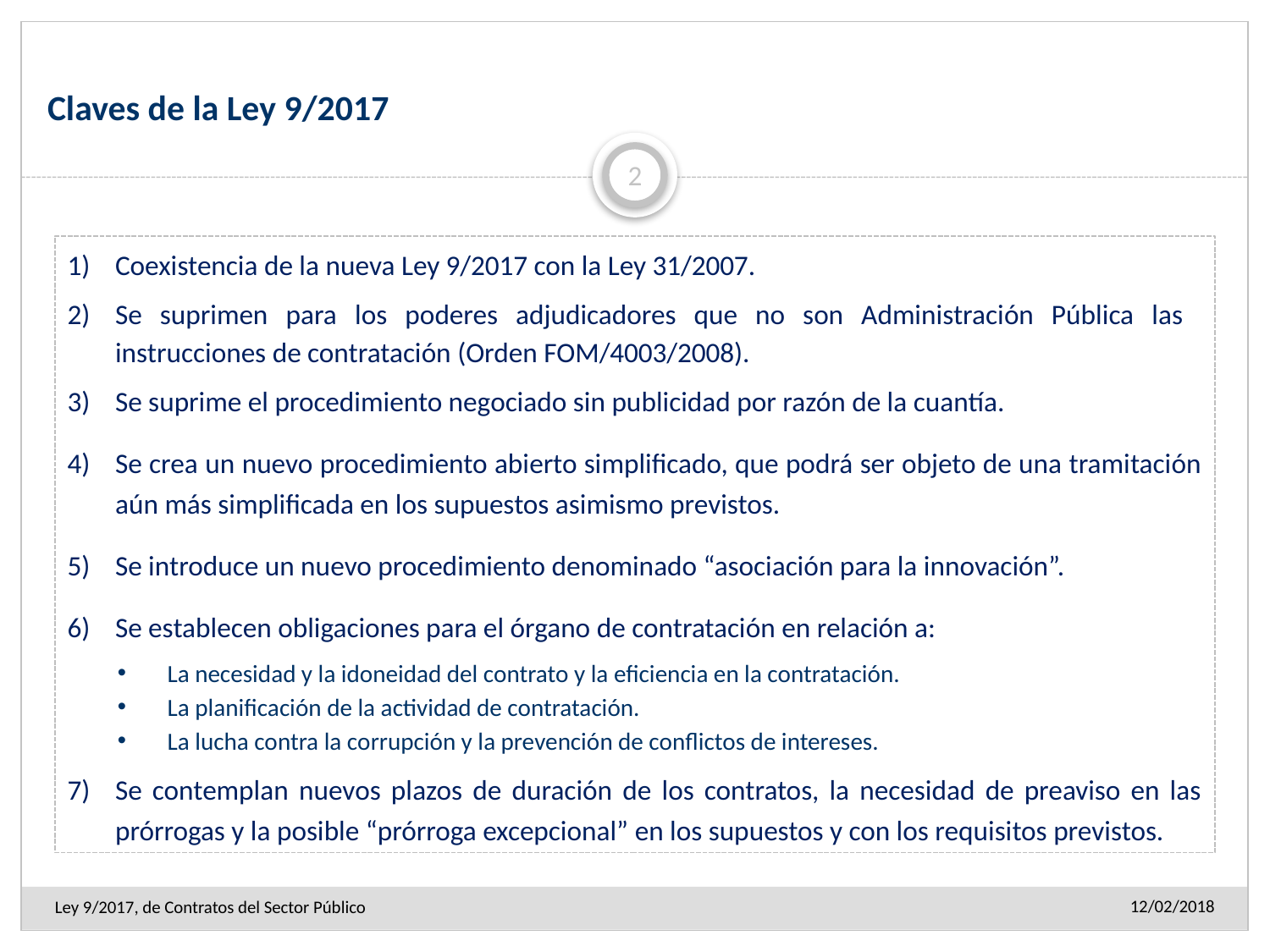

# Claves de la Ley 9/2017
2
Coexistencia de la nueva Ley 9/2017 con la Ley 31/2007.
Se suprimen para los poderes adjudicadores que no son Administración Pública las  instrucciones de contratación (Orden FOM/4003/2008).
Se suprime el procedimiento negociado sin publicidad por razón de la cuantía.
Se crea un nuevo procedimiento abierto simplificado, que podrá ser objeto de una tramitación aún más simplificada en los supuestos asimismo previstos.
Se introduce un nuevo procedimiento denominado “asociación para la innovación”.
Se establecen obligaciones para el órgano de contratación en relación a:
La necesidad y la idoneidad del contrato y la eficiencia en la contratación.
La planificación de la actividad de contratación.
La lucha contra la corrupción y la prevención de conflictos de intereses.
Se contemplan nuevos plazos de duración de los contratos, la necesidad de preaviso en las prórrogas y la posible “prórroga excepcional” en los supuestos y con los requisitos previstos.
12/02/2018
Ley 9/2017, de Contratos del Sector Público